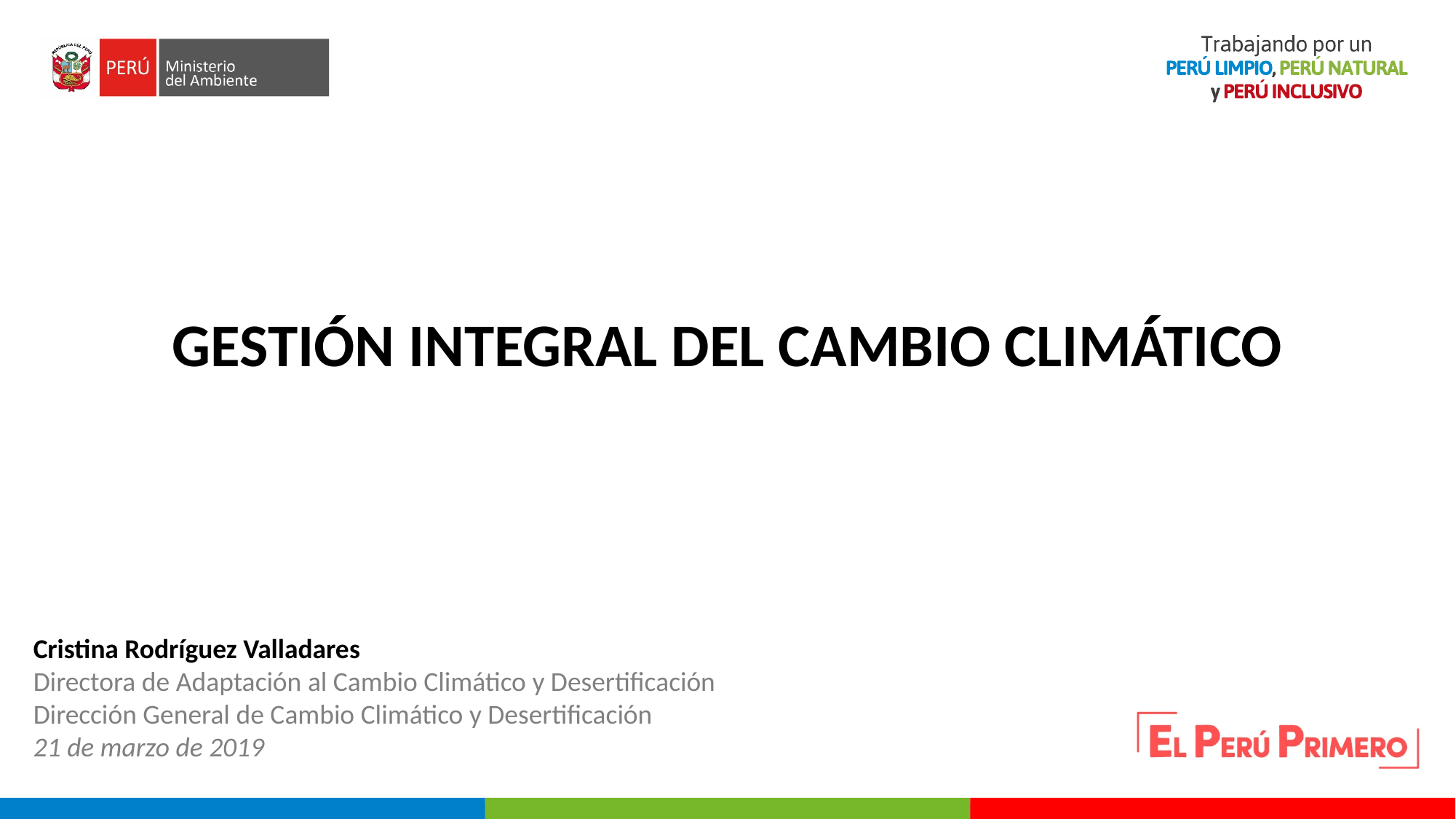

GESTIÓN INTEGRAL DEL CAMBIO CLIMÁTICO
Cristina Rodríguez Valladares
Directora de Adaptación al Cambio Climático y Desertificación
Dirección General de Cambio Climático y Desertificación
21 de marzo de 2019